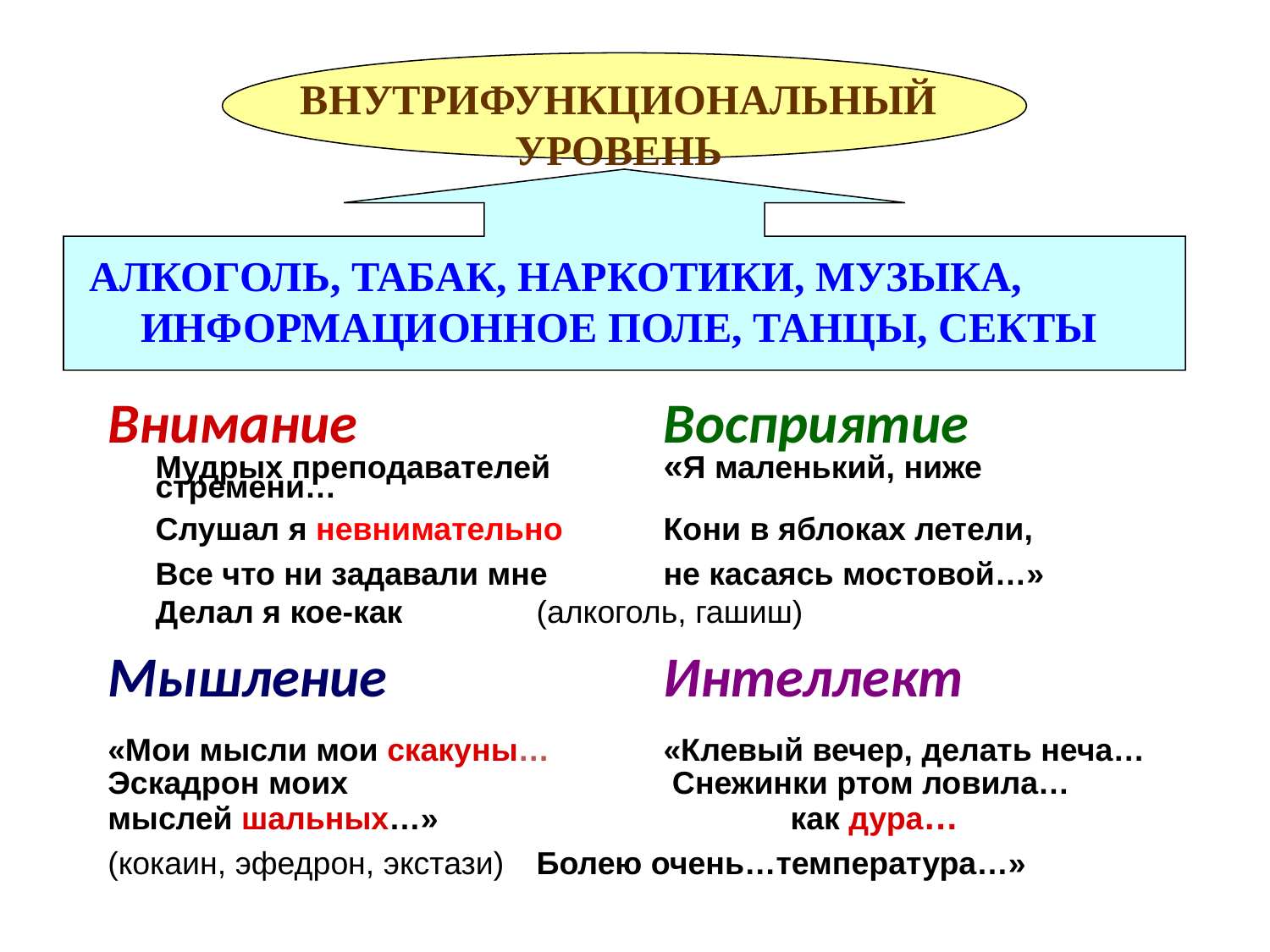

ВНУТРИФУНКЦИОНАЛЬНЫЙ УРОВЕНЬ

АЛКОГОЛЬ, ТАБАК, НАРКОТИКИ, МУЗЫКА,              ИНФОРМАЦИОННОЕ ПОЛЕ, ТАНЦЫ, СЕКТЫ
Внимание			Восприятие
	Мудрых преподавателей 	«Я маленький, ниже стремени…
 	Слушал я невнимательно 	Кони в яблоках летели,
 	Все что ни задавали мне 	не касаясь мостовой…»
	Делал я кое-как		(алкоголь, гашиш)
Мышление			Интеллект

«Мои мысли мои скакуны…	«Клевый вечер, делать неча…
Эскадрон моих			 Снежинки ртом ловила…
мыслей шальных…»			как дура…
(кокаин, эфедрон, экстази)	Болею очень…температура…»